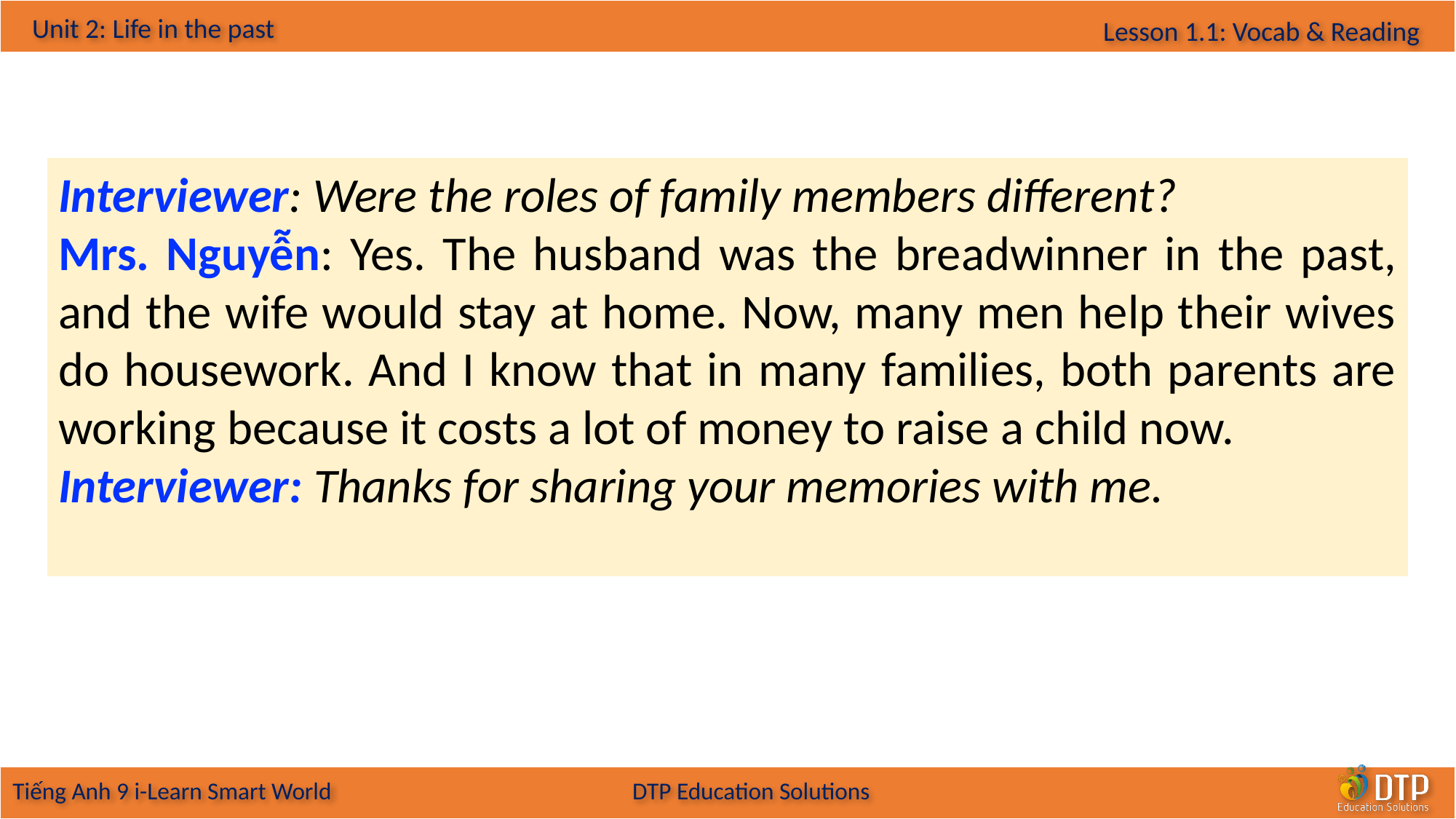

Interviewer: Were the roles of family members different?
Mrs. Nguyễn: Yes. The husband was the breadwinner in the past, and the wife would stay at home. Now, many men help their wives do housework. And I know that in many families, both parents are working because it costs a lot of money to raise a child now.
Interviewer: Thanks for sharing your memories with me.